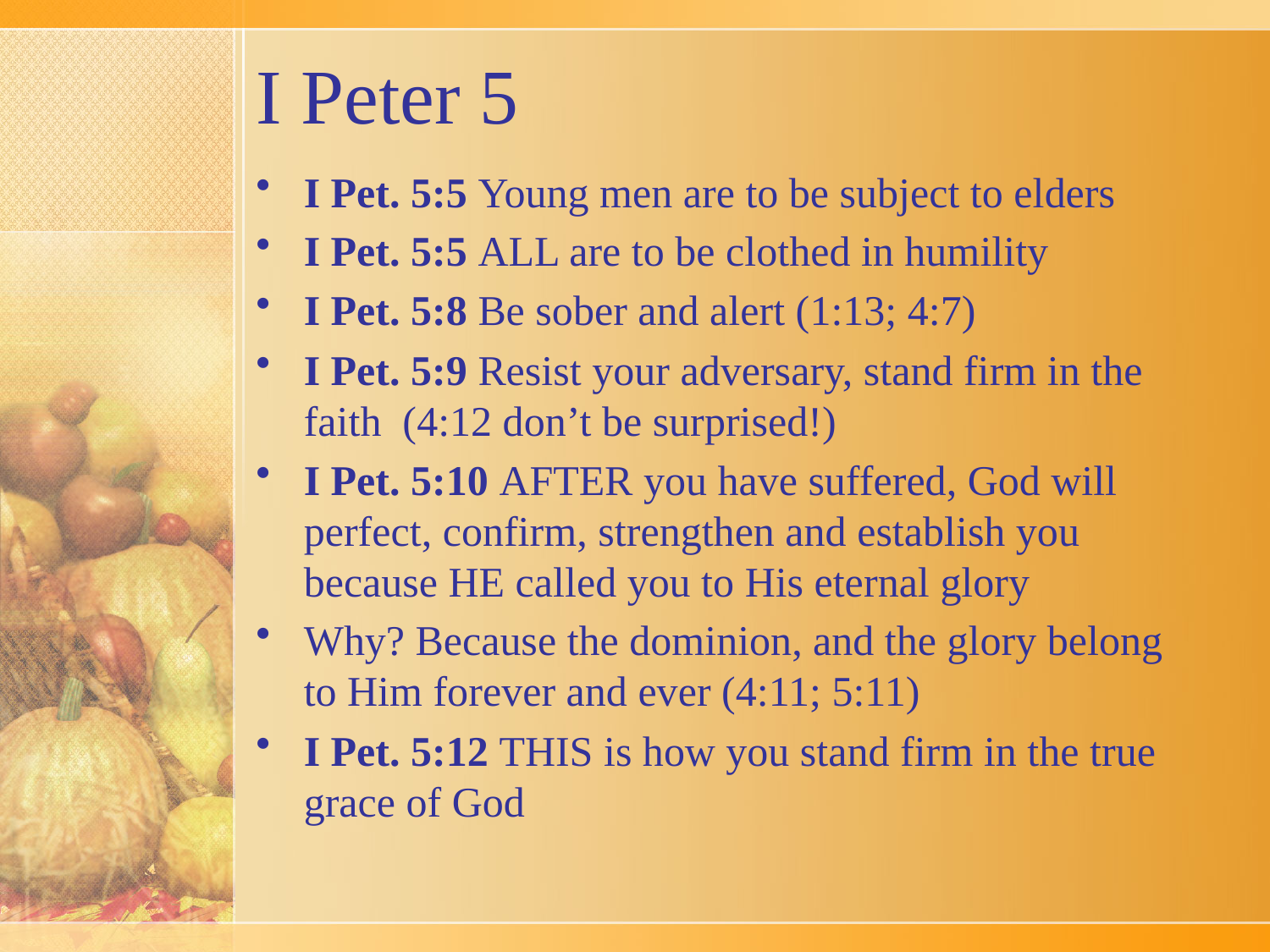

# I Peter 5
I Pet. 5:5 Young men are to be subject to elders
I Pet. 5:5 ALL are to be clothed in humility
I Pet. 5:8 Be sober and alert (1:13; 4:7)
I Pet. 5:9 Resist your adversary, stand firm in the faith  (4:12 don’t be surprised!)
I Pet. 5:10 AFTER you have suffered, God will perfect, confirm, strengthen and establish you because HE called you to His eternal glory
Why? Because the dominion, and the glory belong to Him forever and ever (4:11; 5:11)
I Pet. 5:12 THIS is how you stand firm in the true grace of God